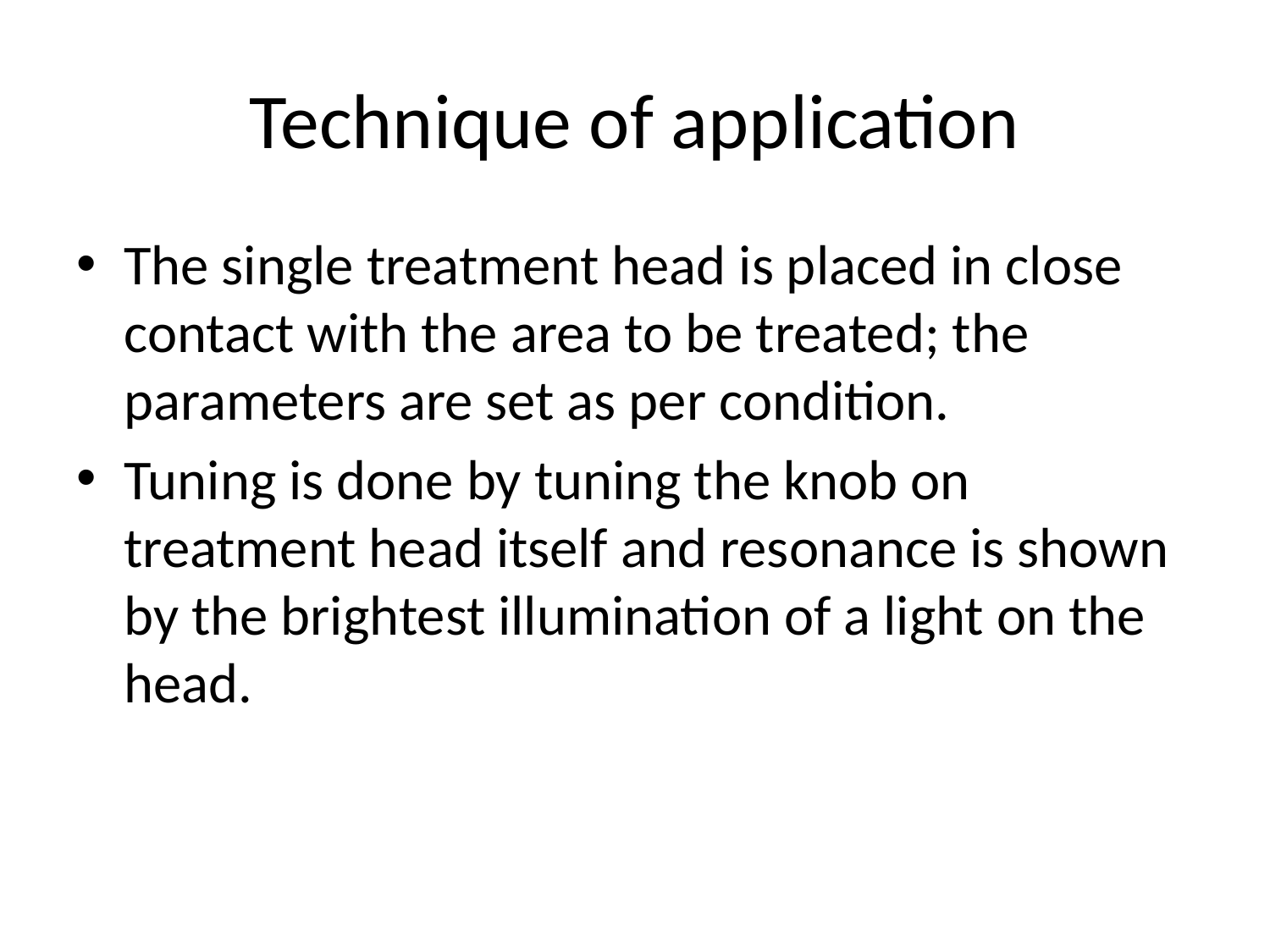

# Technique of application
The single treatment head is placed in close contact with the area to be treated; the parameters are set as per condition.
Tuning is done by tuning the knob on treatment head itself and resonance is shown by the brightest illumination of a light on the head.